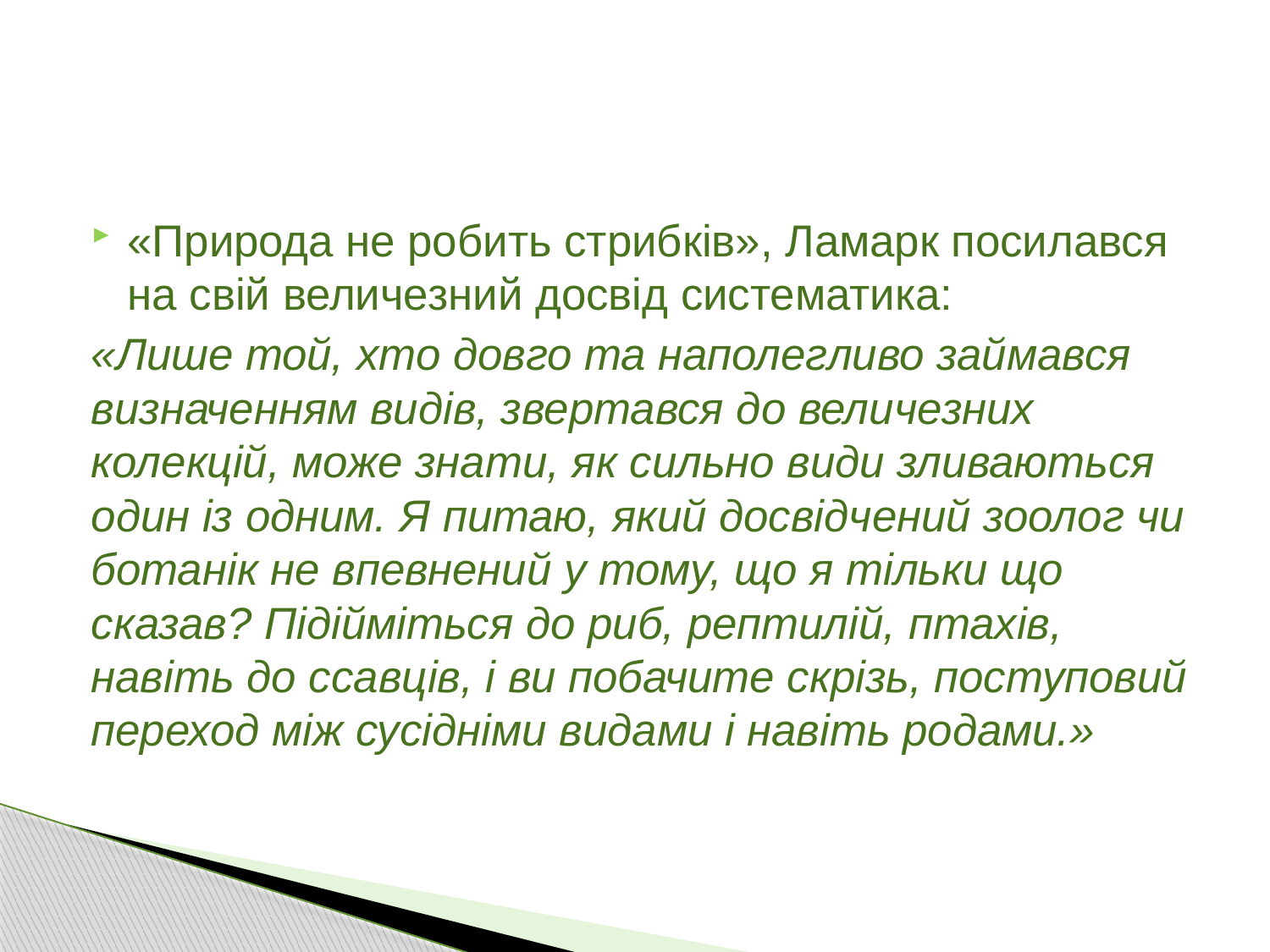

«Природа не робить стрибків», Ламарк посилався на свій величезний досвід систематика:
	«Лише той, хто довго та наполегливо займався визначенням видів, звертався до величезних колекцій, може знати, як сильно види зливаються один із одним. Я питаю, який досвідчений зоолог чи ботанік не впевнений у тому, що я тільки що сказав? Підійміться до риб, рептилій, птахів, навіть до ссавців, і ви побачите скрізь, поступовий переход між сусідніми видами і навіть родами.»